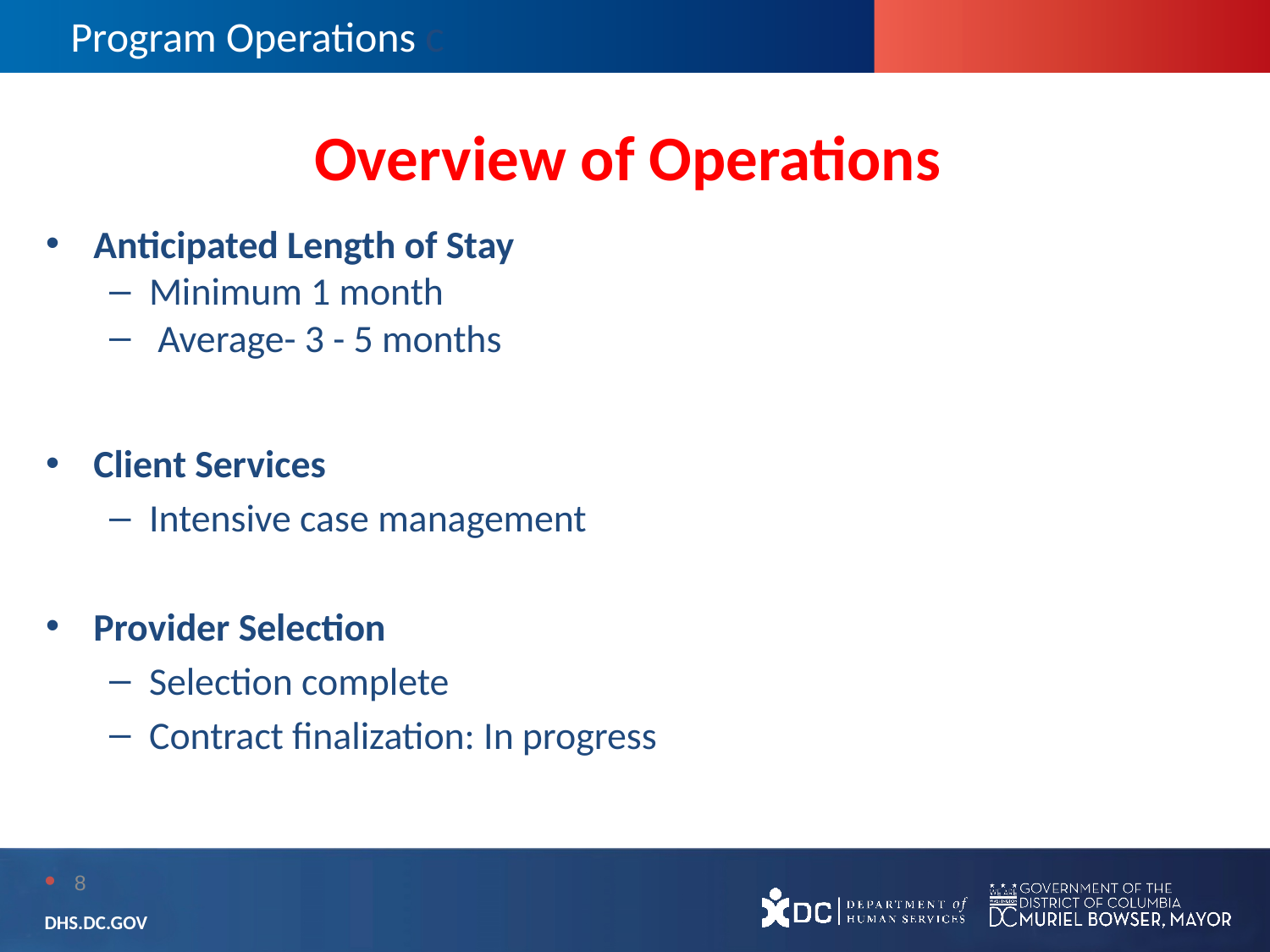

Program Operations c
# Overview of Operations
Anticipated Length of Stay
Minimum 1 month
 Average- 3 - 5 months

Client Services
Intensive case management

Provider Selection
Selection complete
Contract finalization: In progress

8